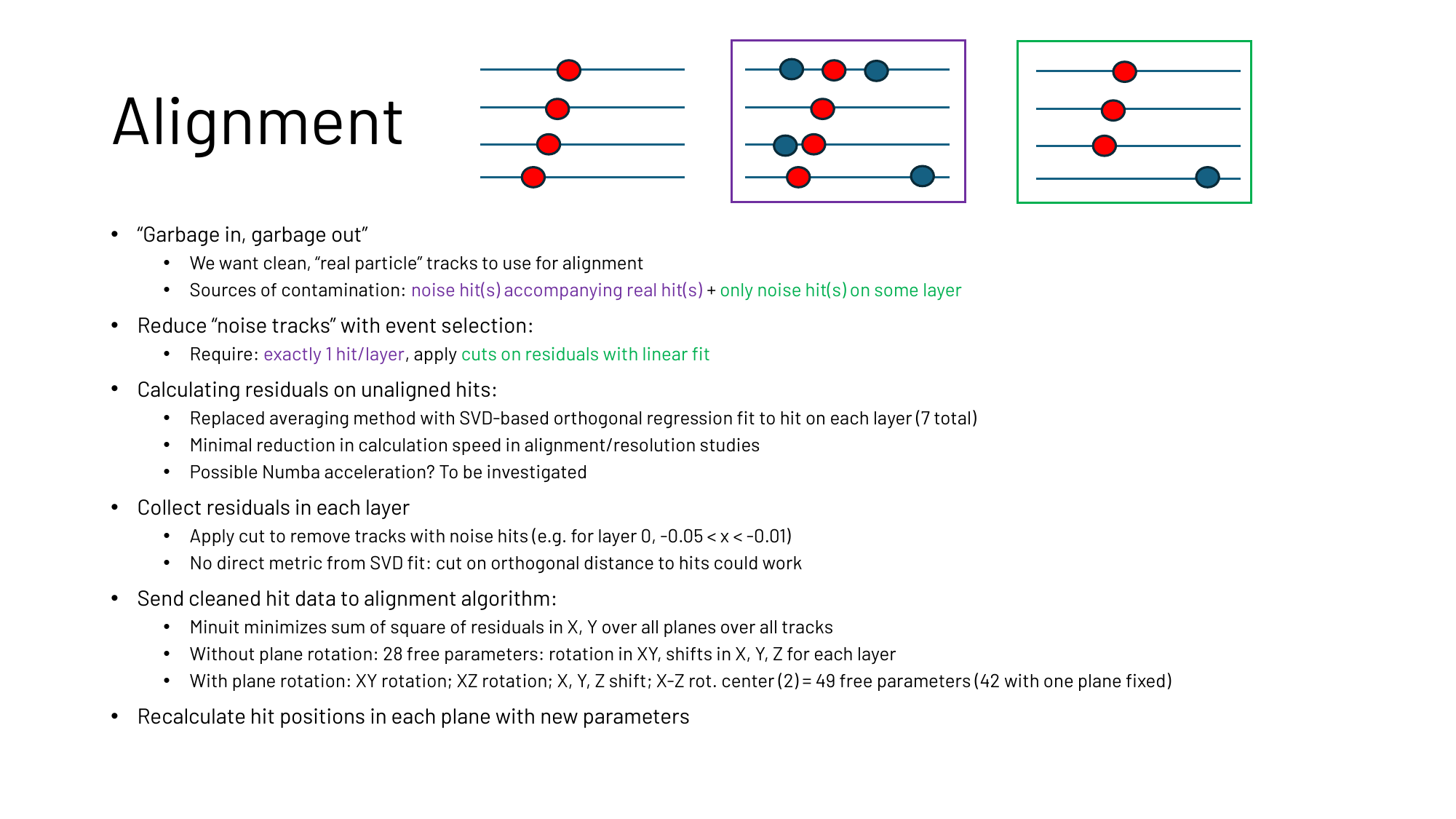

# Alignment

“Garbage in, garbage out”
We want clean, “real particle” tracks to use for alignment
Sources of contamination: noise hit(s) accompanying real hit(s) + only noise hit(s) on some layer
Reduce “noise tracks” with event selection:
Require: exactly 1 hit/layer, apply cuts on residuals with linear fit
Calculating residuals on unaligned hits:
Replaced averaging method with SVD-based orthogonal regression fit to hit on each layer (7 total)
Minimal reduction in calculation speed in alignment/resolution studies
Possible Numba acceleration? To be investigated
Collect residuals in each layer
Apply cut to remove tracks with noise hits (e.g. for layer 0, -0.05 < x < -0.01)
No direct metric from SVD fit: cut on orthogonal distance to hits could work
Send cleaned hit data to alignment algorithm:
Minuit minimizes sum of square of residuals in X, Y over all planes over all tracks
Without plane rotation: 28 free parameters: rotation in XY, shifts in X, Y, Z for each layer
With plane rotation: XY rotation; XZ rotation; X, Y, Z shift; X-Z rot. center (2) = 49 free parameters (42 with one plane fixed)
Recalculate hit positions in each plane with new parameters